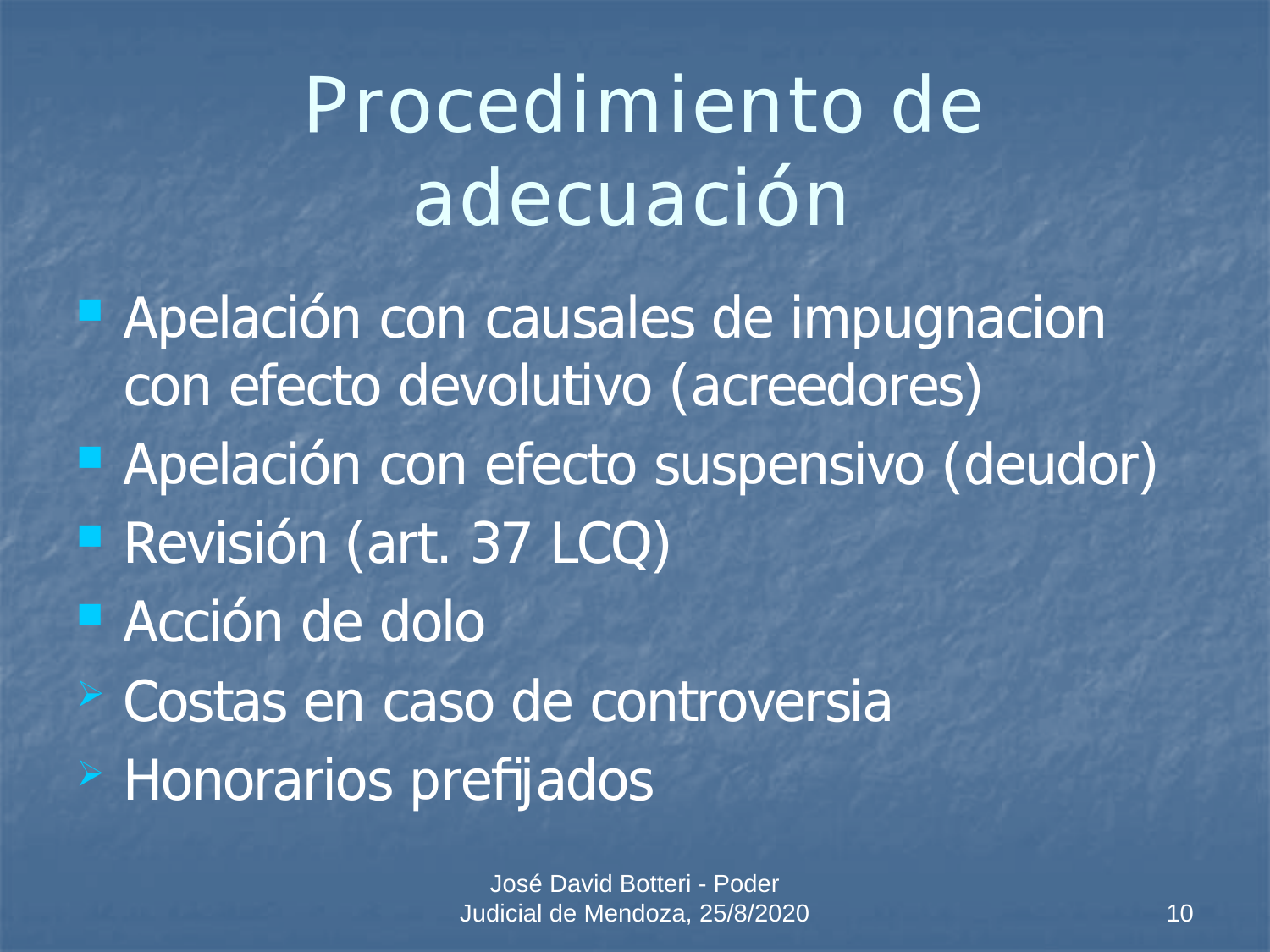

# Procedimiento de adecuación
Apelación con causales de impugnacion con efecto devolutivo (acreedores)
Apelación con efecto suspensivo (deudor)
Revisión (art. 37 LCQ)
Acción de dolo
Costas en caso de controversia
Honorarios prefijados
José David Botteri - Poder Judicial de Mendoza, 25/8/2020
10